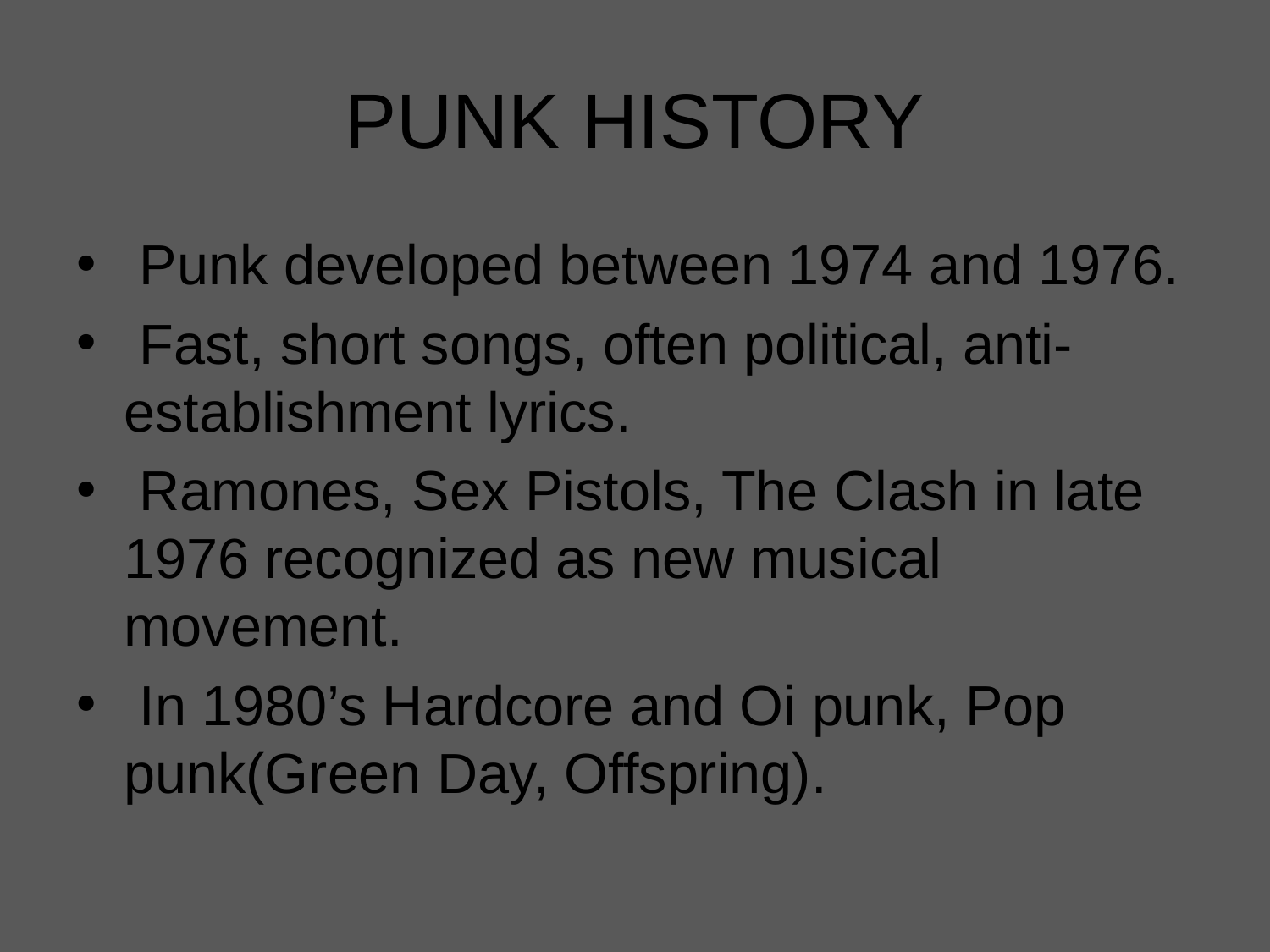

# PUNK HISTORY
 Punk developed between 1974 and 1976.
 Fast, short songs, often political, anti-establishment lyrics.
 Ramones, Sex Pistols, The Clash in late 1976 recognized as new musical movement.
 In 1980’s Hardcore and Oi punk, Pop punk(Green Day, Offspring).